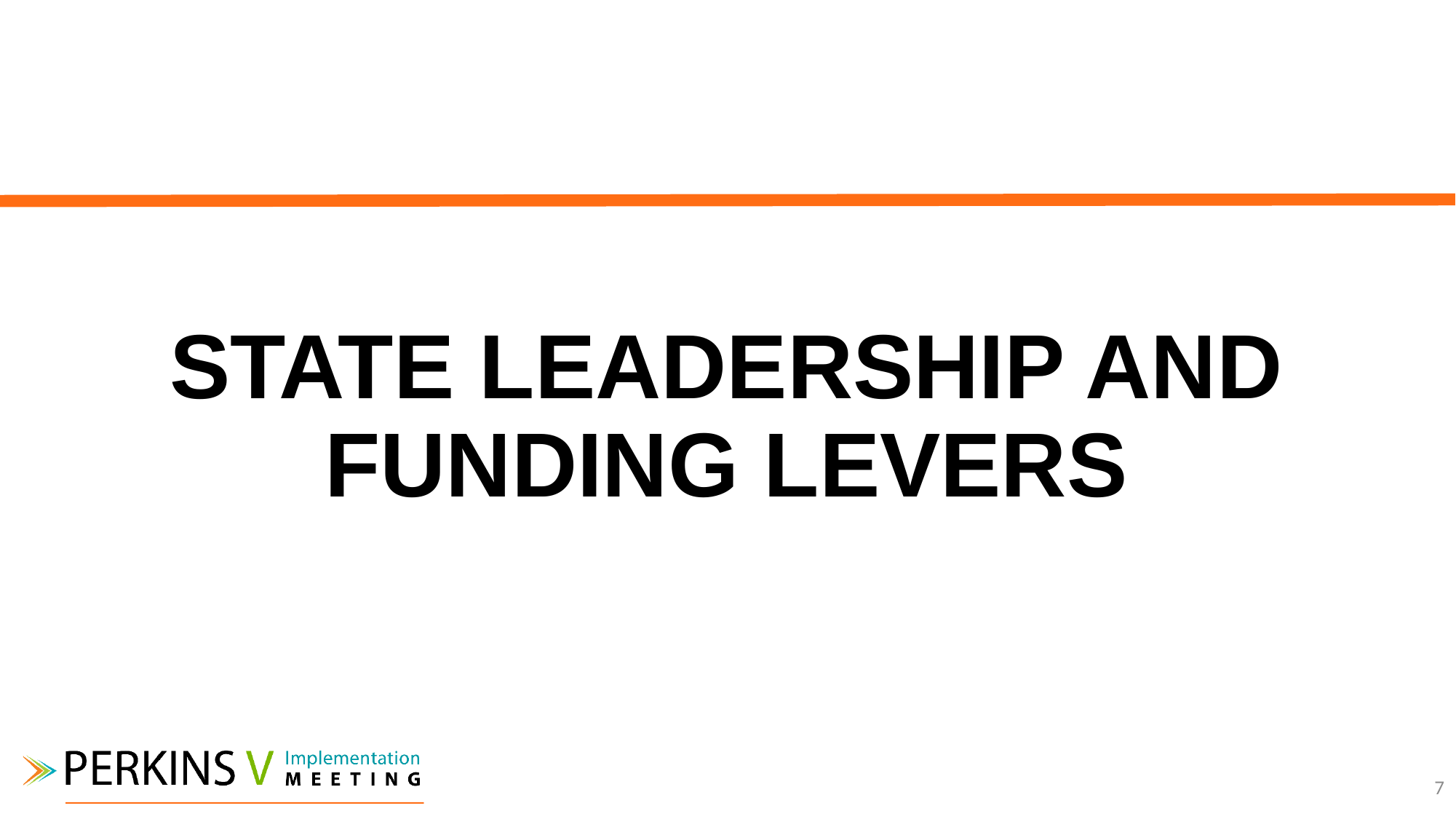

# STATE LEADERSHIP AND FUNDING LEVERS

7